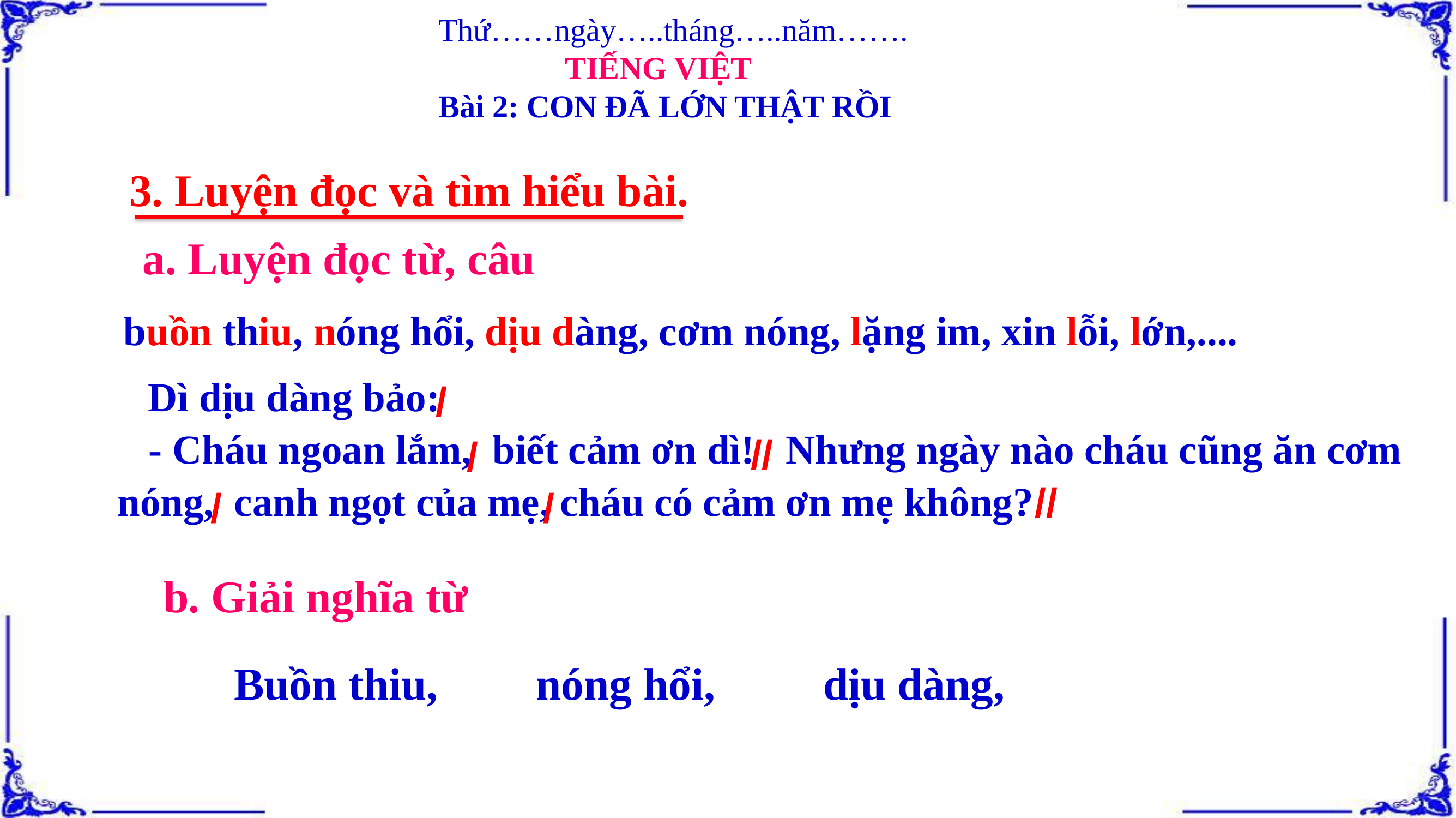

Thứ……ngày…..tháng…..năm…….
                TIẾNG VIỆT
Bài 2: CON ĐÃ LỚN THẬT RỒI

3. Luyện đọc và tìm hiểu bài.
a. Luyện đọc từ, câu
 buồn thiu, nóng hổi, dịu dàng, cơm nóng, lặng im, xin lỗi, lớn,....
   Dì dịu dàng bảo:
   - Cháu ngoan lắm,  biết cảm ơn dì!   Nhưng ngày nào cháu cũng ăn cơm nóng,  canh ngọt của mẹ, cháu có cảm ơn mẹ không?
/
//
/

//
/
/
b. Giải nghĩa từ
Buồn thiu,
nóng hổi,
dịu dàng,